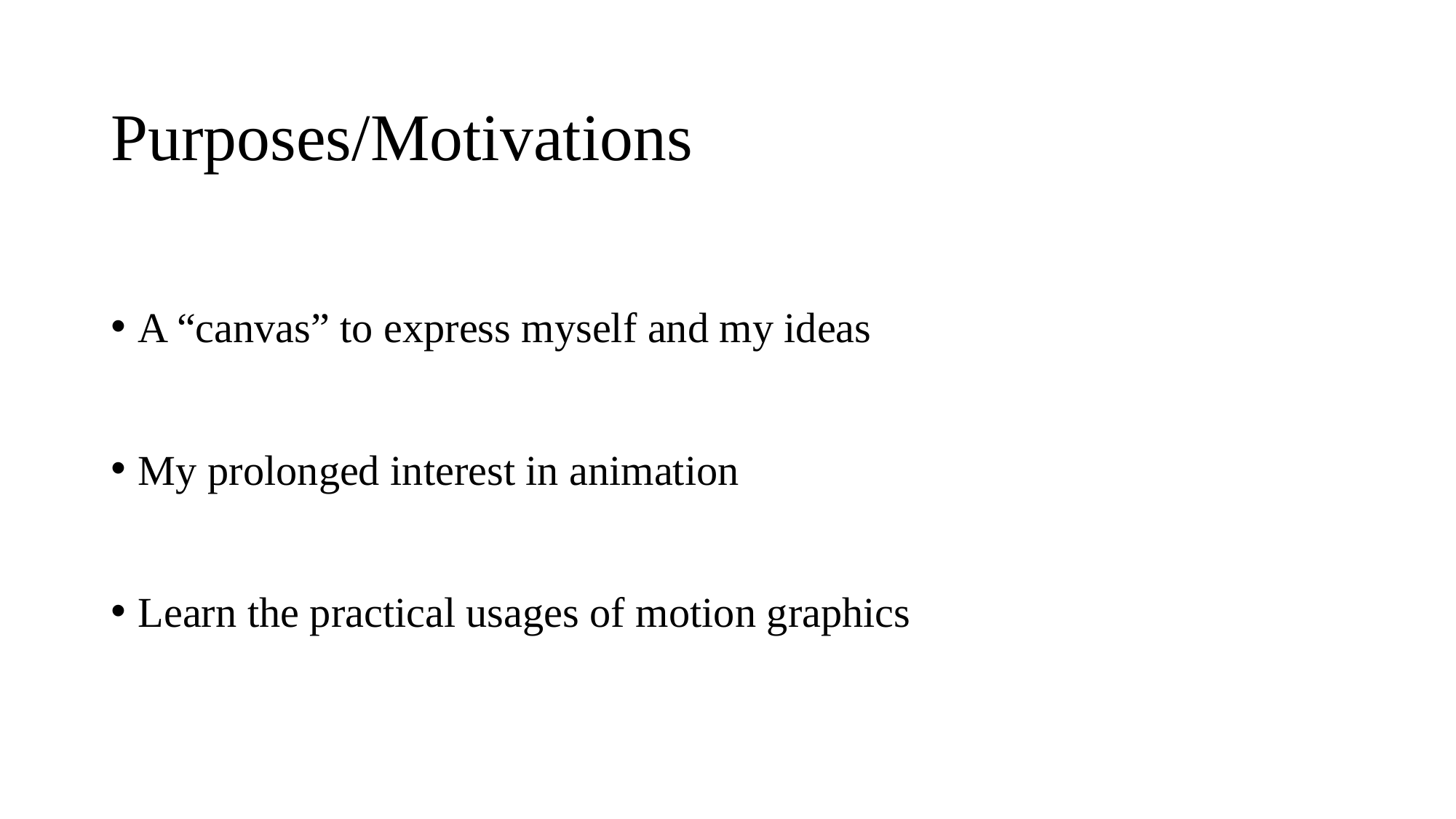

# Purposes/Motivations
A “canvas” to express myself and my ideas
My prolonged interest in animation
Learn the practical usages of motion graphics